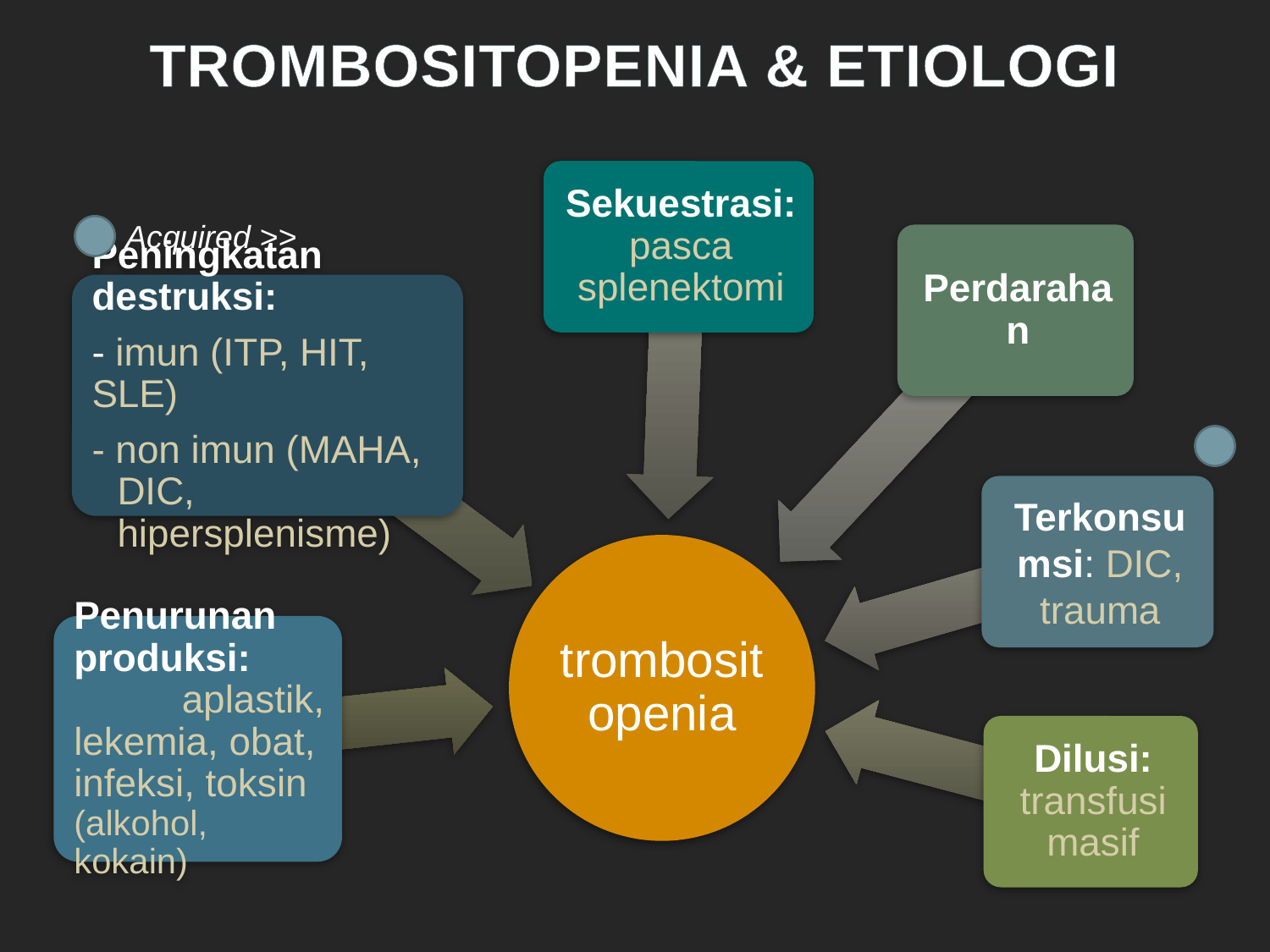

# TROMBOSITOPENIA & ETIOLOGI
trombositopenia
Penurunan produksi:                  aplastik, lekemia, obat, infeksi, toksin (alkohol, kokain)
Peningkatan destruksi:
- imun (ITP, HIT, SLE)
- non imun (MAHA, DIC,      hipersplenisme)
Sekuestrasi: pasca splenektomi
Perdarahan
Terkonsumsi: DIC, trauma
Dilusi: transfusi masif
Acquired >>